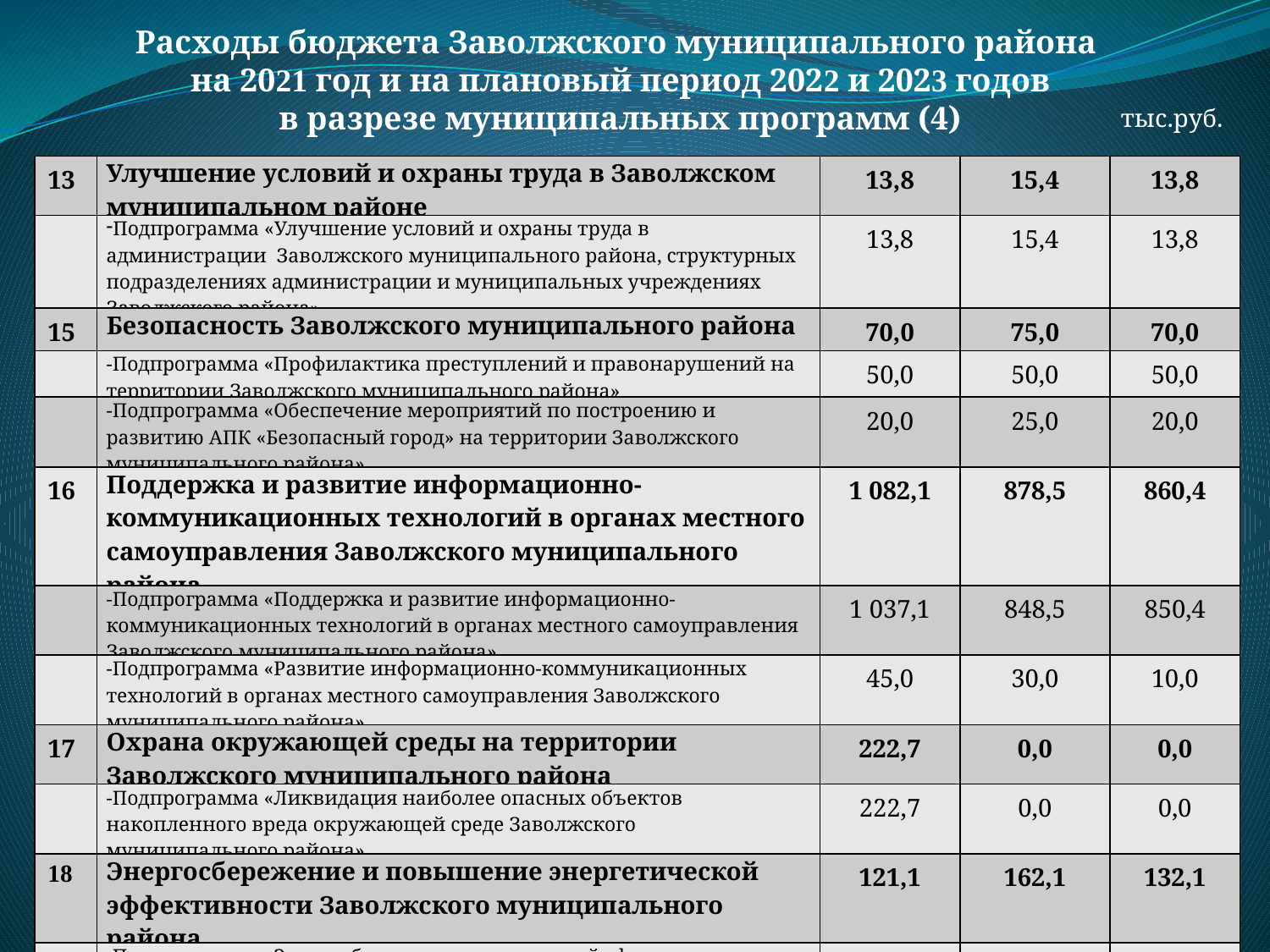

Расходы бюджета Заволжского муниципального района
на 2021 год и на плановый период 2022 и 2023 годов
в разрезе муниципальных программ (4)
тыс.руб.
| 13 | Улучшение условий и охраны труда в Заволжском муниципальном районе | 13,8 | 15,4 | 13,8 |
| --- | --- | --- | --- | --- |
|  | Подпрограмма «Улучшение условий и охраны труда в администрации Заволжского муниципального района, структурных подразделениях администрации и муниципальных учреждениях Заволжского района» | 13,8 | 15,4 | 13,8 |
| 15 | Безопасность Заволжского муниципального района | 70,0 | 75,0 | 70,0 |
|  | -Подпрограмма «Профилактика преступлений и правонарушений на территории Заволжского муниципального района» | 50,0 | 50,0 | 50,0 |
|  | -Подпрограмма «Обеспечение мероприятий по построению и развитию АПК «Безопасный город» на территории Заволжского муниципального района» | 20,0 | 25,0 | 20,0 |
| 16 | Поддержка и развитие информационно-коммуникационных технологий в органах местного самоуправления Заволжского муниципального района | 1 082,1 | 878,5 | 860,4 |
|  | -Подпрограмма «Поддержка и развитие информационно-коммуникационных технологий в органах местного самоуправления Заволжского муниципального района» | 1 037,1 | 848,5 | 850,4 |
|  | -Подпрограмма «Развитие информационно-коммуникационных технологий в органах местного самоуправления Заволжского муниципального района» | 45,0 | 30,0 | 10,0 |
| 17 | Охрана окружающей среды на территории Заволжского муниципального района | 222,7 | 0,0 | 0,0 |
|  | -Подпрограмма «Ликвидация наиболее опасных объектов накопленного вреда окружающей среде Заволжского муниципального района» | 222,7 | 0,0 | 0,0 |
| 18 | Энергосбережение и повышение энергетической эффективности Заволжского муниципального района | 121,1 | 162,1 | 132,1 |
|  | -Подпрограмма «Энергосбережение в социальной сфере на территории Заволжского муниципального района» | 102,1 | 102,1 | 102,1 |
|  | -Подпрограмма «Энергосбережение и повышение энергетической эффективности в муниципальном жилом фонде Заволжского муниципального района» | 19,0 | 60,0 | 30,0 |